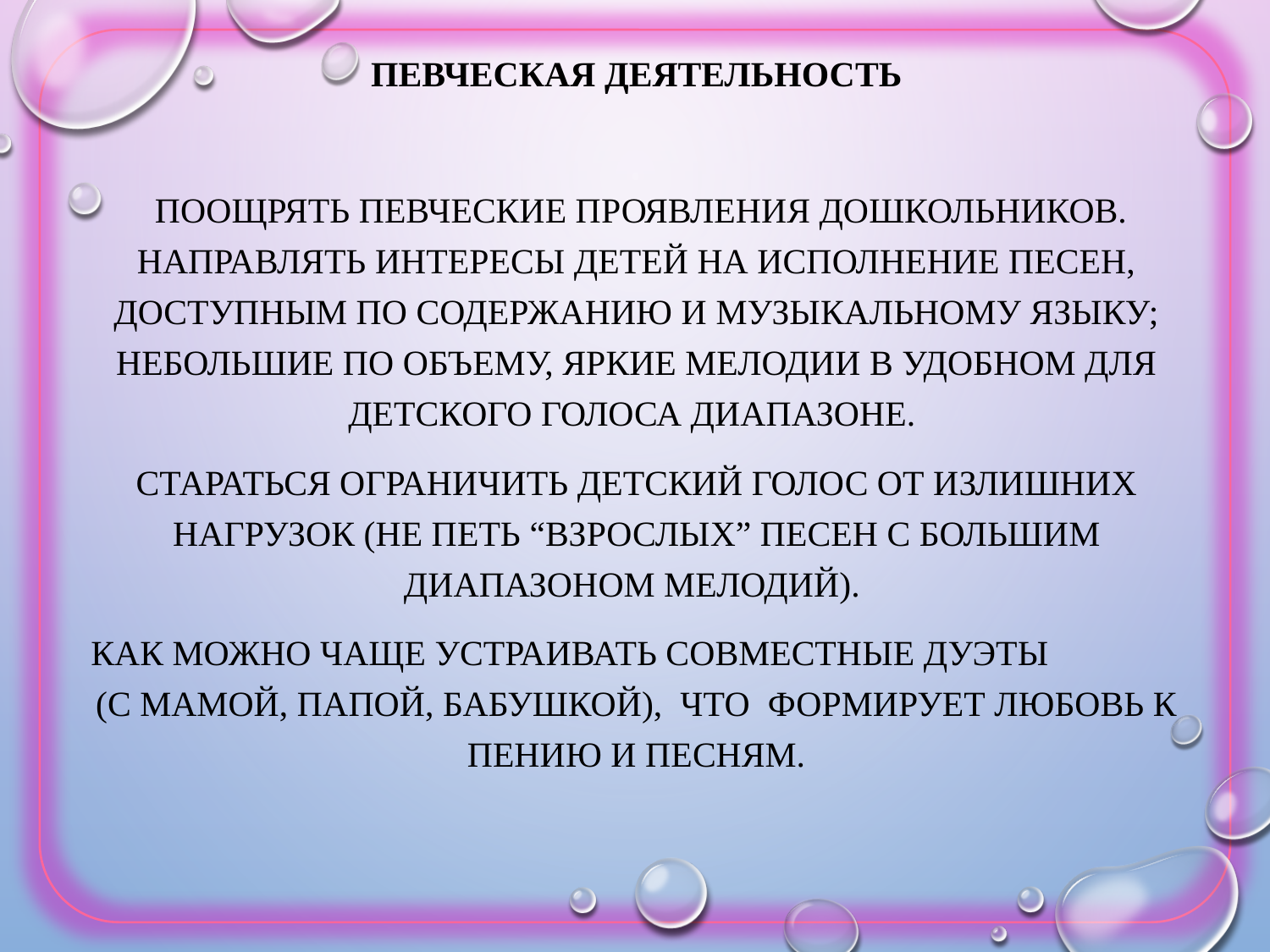

Певческая деятельность

 Поощрять певческие проявления дошкольников. Направлять интересы детей на исполнение песен, доступным по содержанию и музыкальному языку; небольшие по объему, яркие мелодии в удобном для детского голоса диапазоне.
Стараться ограничить детский голос от излишних нагрузок (не петь “взрослых” песен с большим диапазоном мелодий).
Как можно чаще устраивать совместные дуэты                (с мамой, папой, бабушкой),  что  формирует любовь к пению и песням.